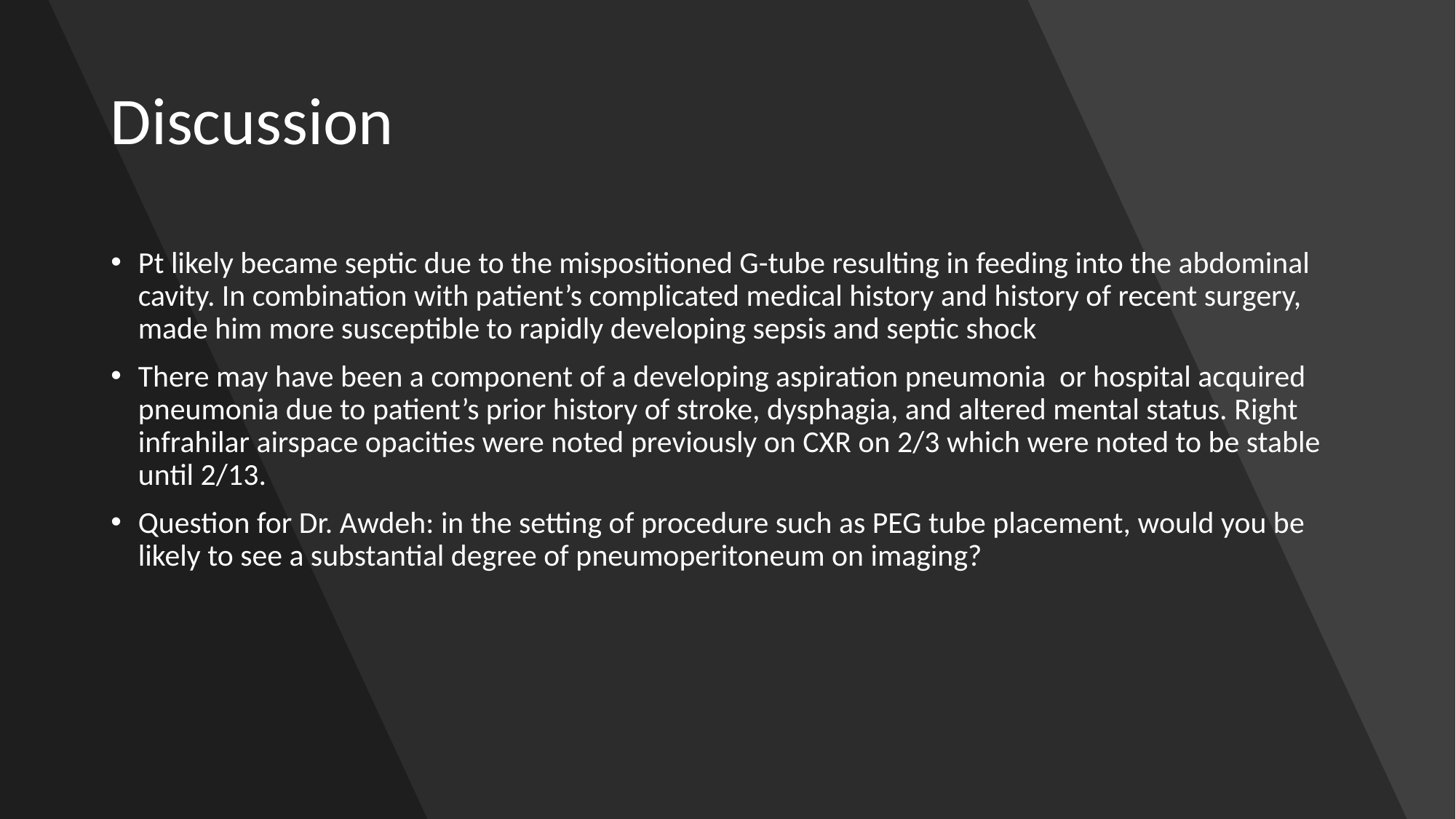

# Discussion
Pt likely became septic due to the mispositioned G-tube resulting in feeding into the abdominal cavity. In combination with patient’s complicated medical history and history of recent surgery, made him more susceptible to rapidly developing sepsis and septic shock
There may have been a component of a developing aspiration pneumonia  or hospital acquired pneumonia due to patient’s prior history of stroke, dysphagia, and altered mental status. Right infrahilar airspace opacities were noted previously on CXR on 2/3 which were noted to be stable until 2/13.
Question for Dr. Awdeh: in the setting of procedure such as PEG tube placement, would you be likely to see a substantial degree of pneumoperitoneum on imaging?